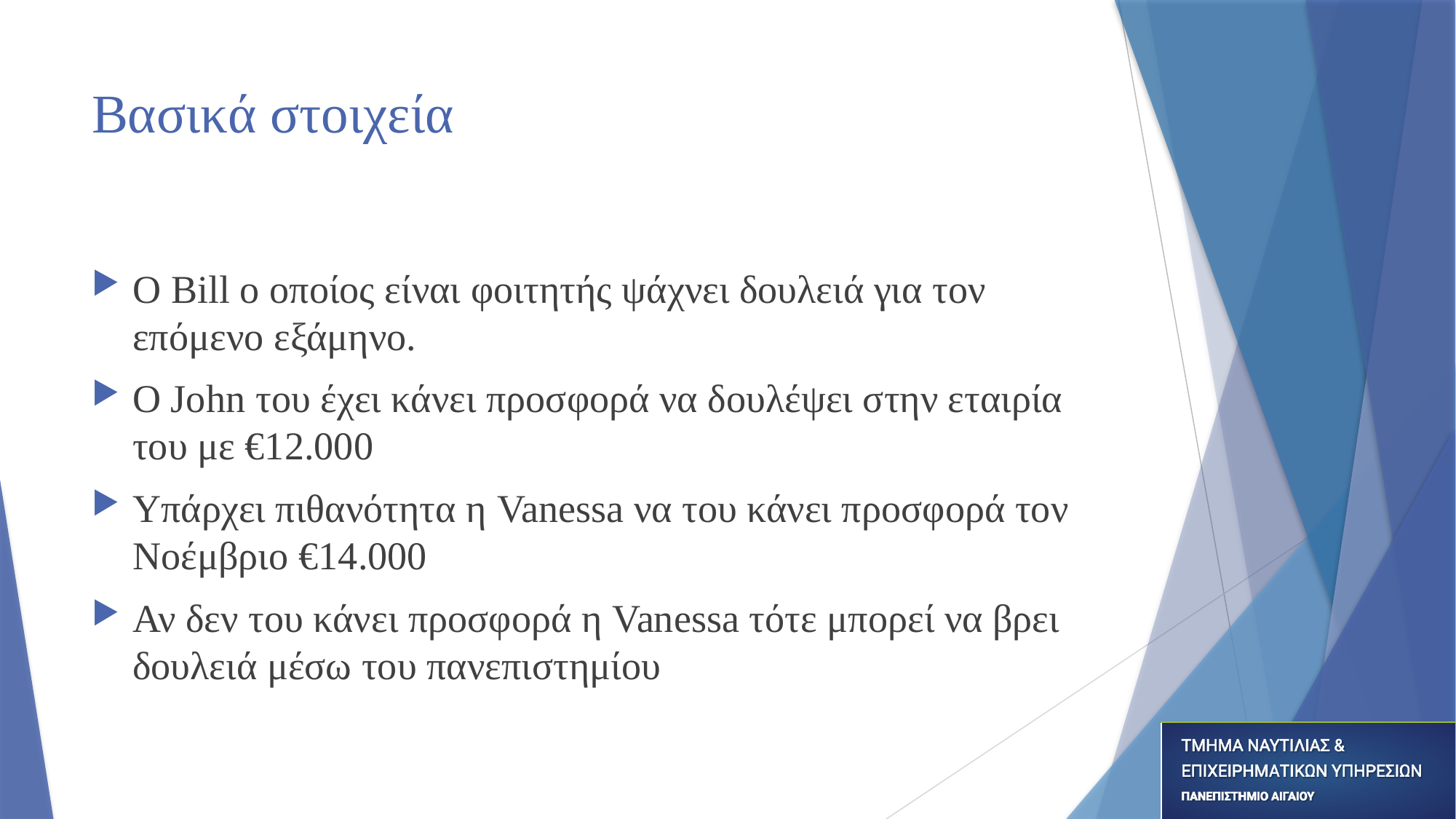

# Βασικά στοιχεία
O Bill ο οποίος είναι φοιτητής ψάχνει δουλειά για τον επόμενο εξάμηνο.
Ο John του έχει κάνει προσφορά να δουλέψει στην εταιρία του με €12.000
Υπάρχει πιθανότητα η Vanessa να του κάνει προσφορά τον Νοέμβριο €14.000
Αν δεν του κάνει προσφορά η Vanessa τότε μπορεί να βρει δουλειά μέσω του πανεπιστημίου